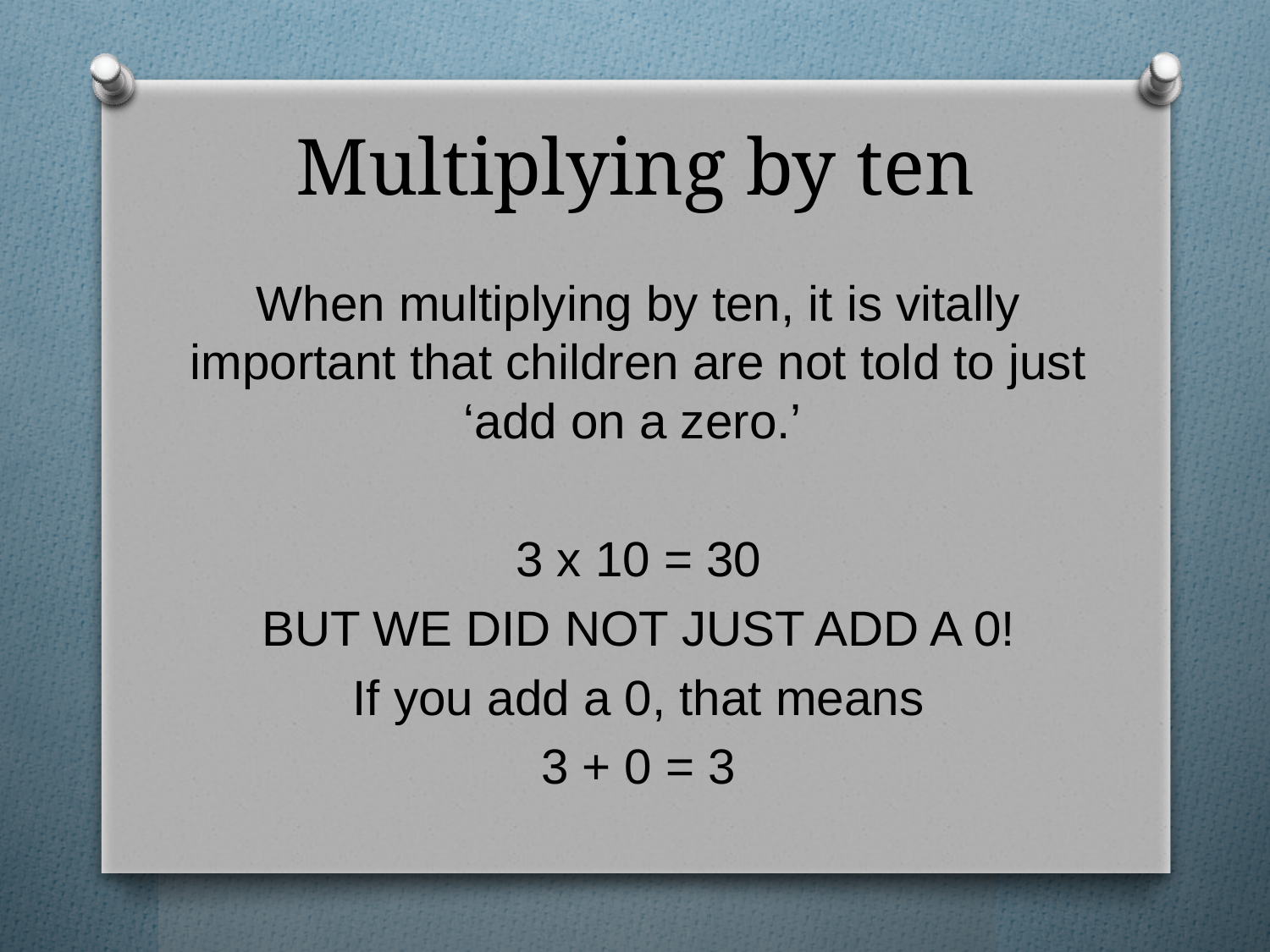

# Multiplying by ten
When multiplying by ten, it is vitally important that children are not told to just ‘add on a zero.’

3 x 10 = 30
BUT WE DID NOT JUST ADD A 0!
If you add a 0, that means
3 + 0 = 3